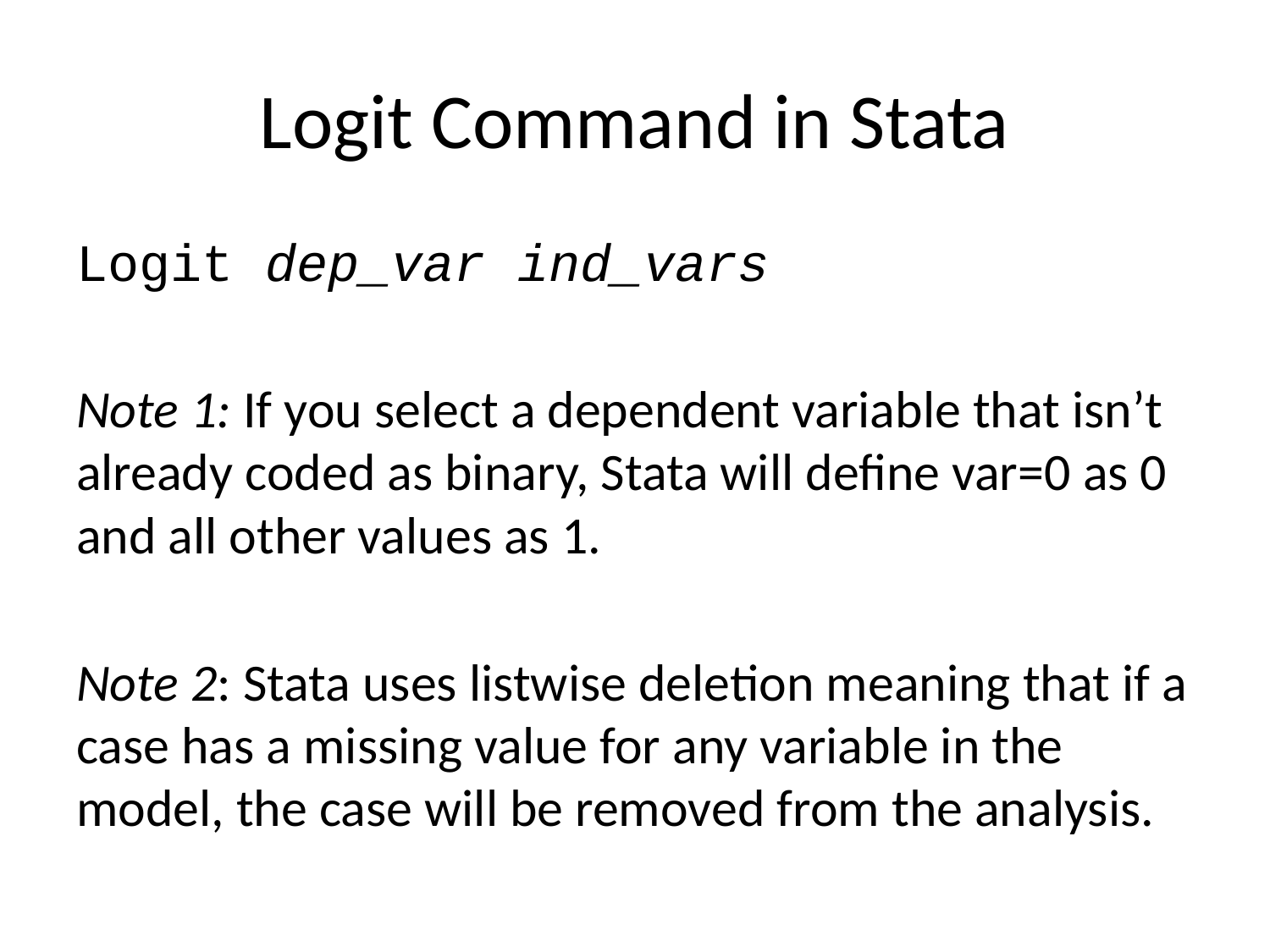

# Logit Command in Stata
Logit dep_var ind_vars

Note 1: If you select a dependent variable that isn’t already coded as binary, Stata will define var=0 as 0 and all other values as 1.

Note 2: Stata uses listwise deletion meaning that if a case has a missing value for any variable in the model, the case will be removed from the analysis.